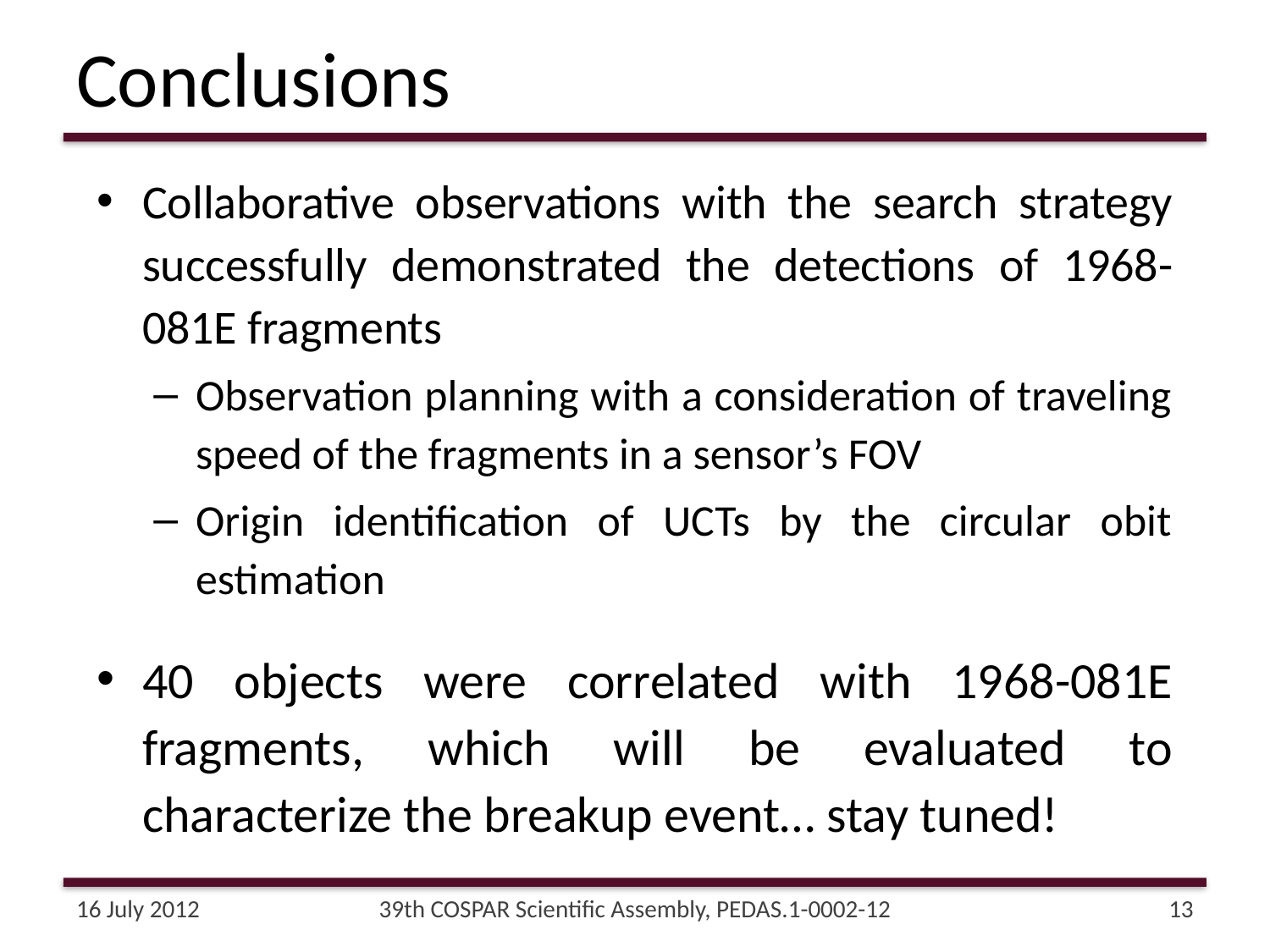

# Conclusions
Collaborative observations with the search strategy successfully demonstrated the detections of 1968-081E fragments
Observation planning with a consideration of traveling speed of the fragments in a sensor’s FOV
Origin identification of UCTs by the circular obit estimation

40 objects were correlated with 1968-081E fragments, which will be evaluated to characterize the breakup event… stay tuned!
16 July 2012
39th COSPAR Scientific Assembly, PEDAS.1-0002-12
13